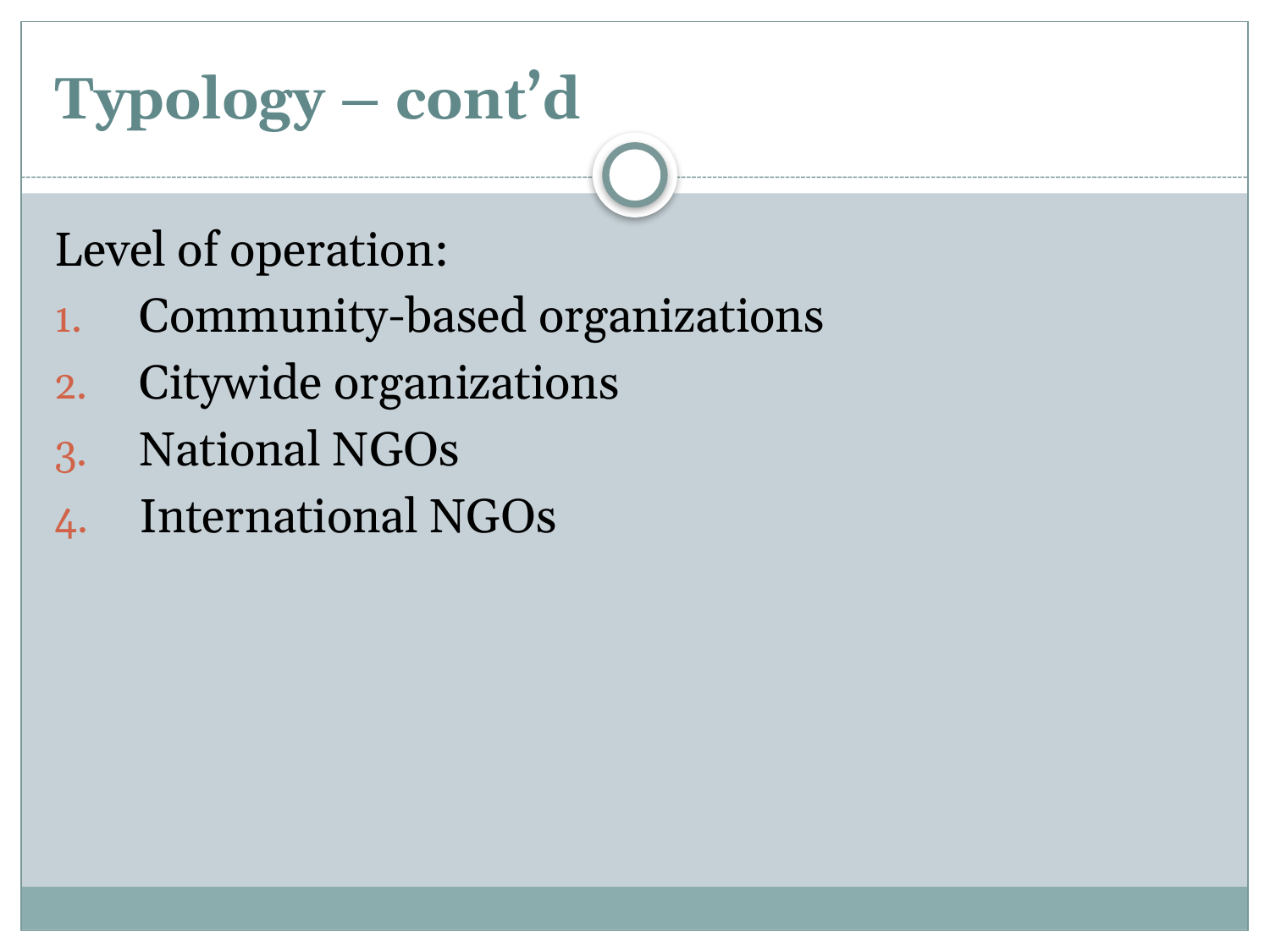

# Typology – cont’d
Level of operation:
Community-based organizations
Citywide organizations
National NGOs
International NGOs